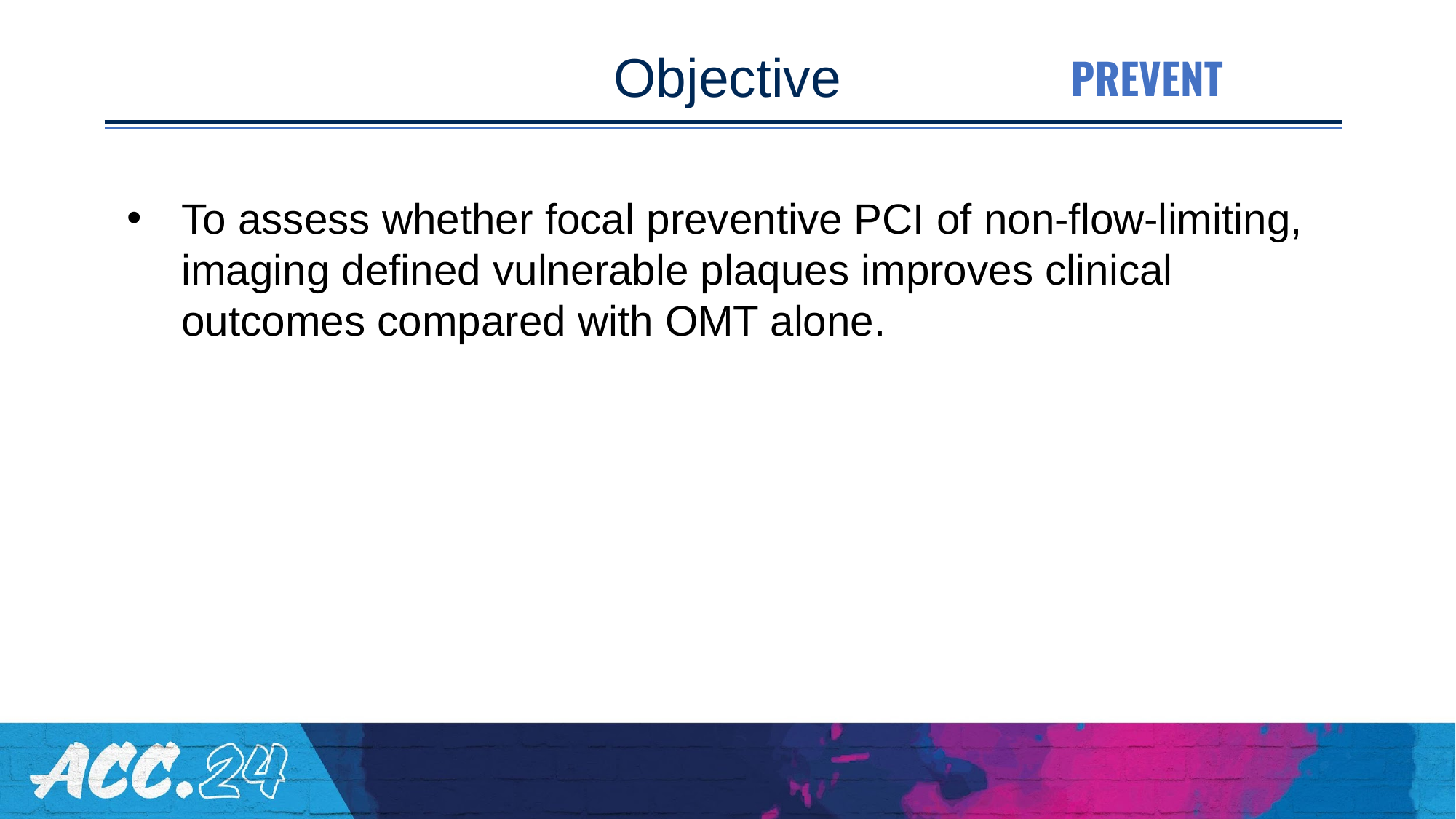

# Objective
PREVENT
To assess whether focal preventive PCI of non-flow-limiting, imaging defined vulnerable plaques improves clinical outcomes compared with OMT alone.